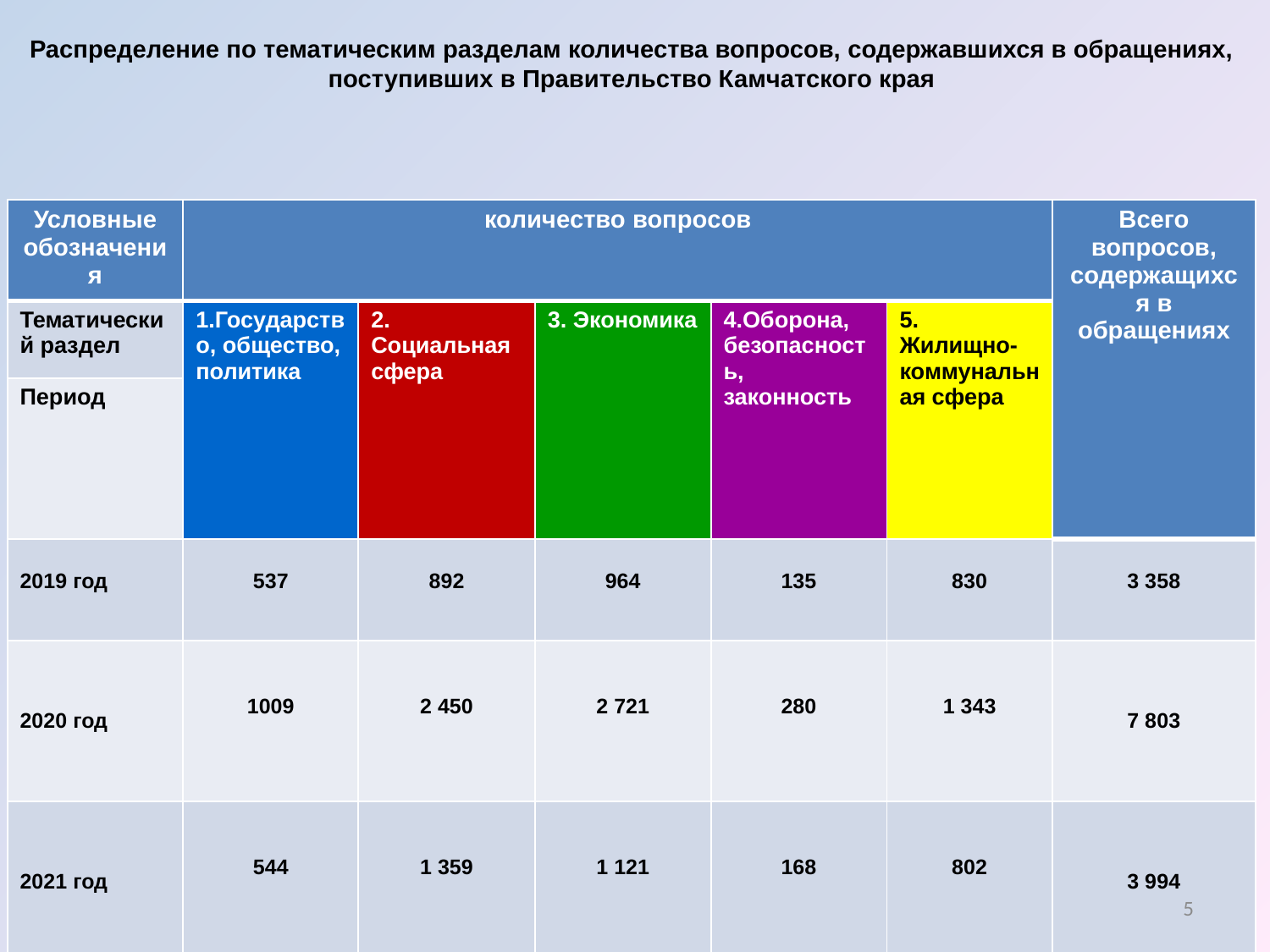

Распределение по тематическим разделам количества вопросов, содержавшихся в обращениях, поступивших в Правительство Камчатского края

| Условные обозначения | количество вопросов |  |  |  |  | Всего вопросов, содержащихся в обращениях |
| --- | --- | --- | --- | --- | --- | --- |
| Тематический раздел | 1.Государство, общество, политика | 2. Социальная сфера | 3. Экономика | 4.Оборона, безопасность, законность | 5. Жилищно-коммунальная сфера |  |
| Период |  |  |  |  |  |  |
| 2019 год | 537 | 892 | 964 | 135 | 830 | 3 358 |
| 2020 год | 1009 | 2 450 | 2 721 | 280 | 1 343 | 7 803 |
| 2021 год | 544 | 1 359 | 1 121 | 168 | 802 | 3 994 |
5